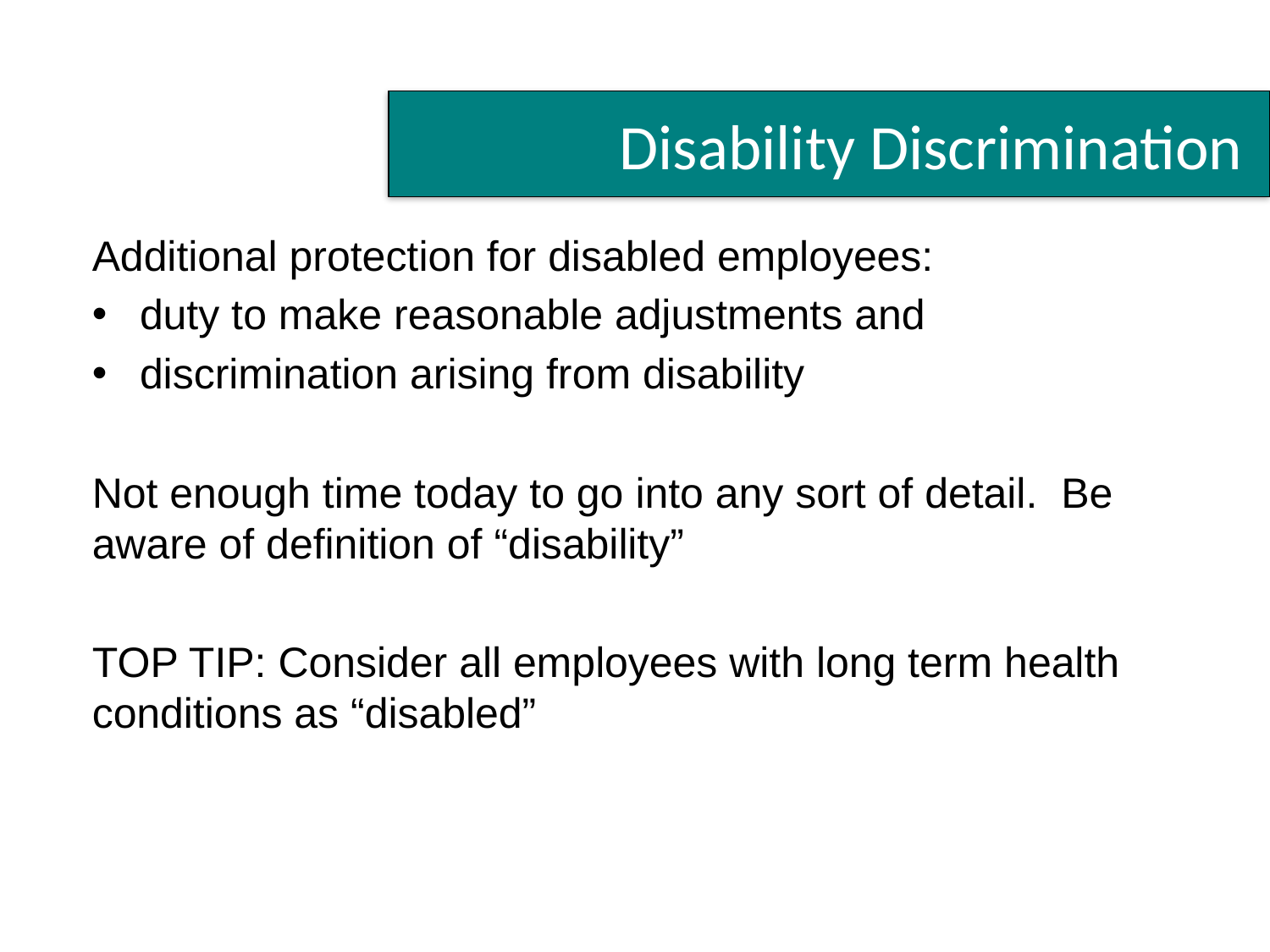

#
Disability Discrimination
Additional protection for disabled employees:
duty to make reasonable adjustments and
discrimination arising from disability

Not enough time today to go into any sort of detail.  Be aware of definition of “disability”

TOP TIP: Consider all employees with long term health conditions as “disabled”